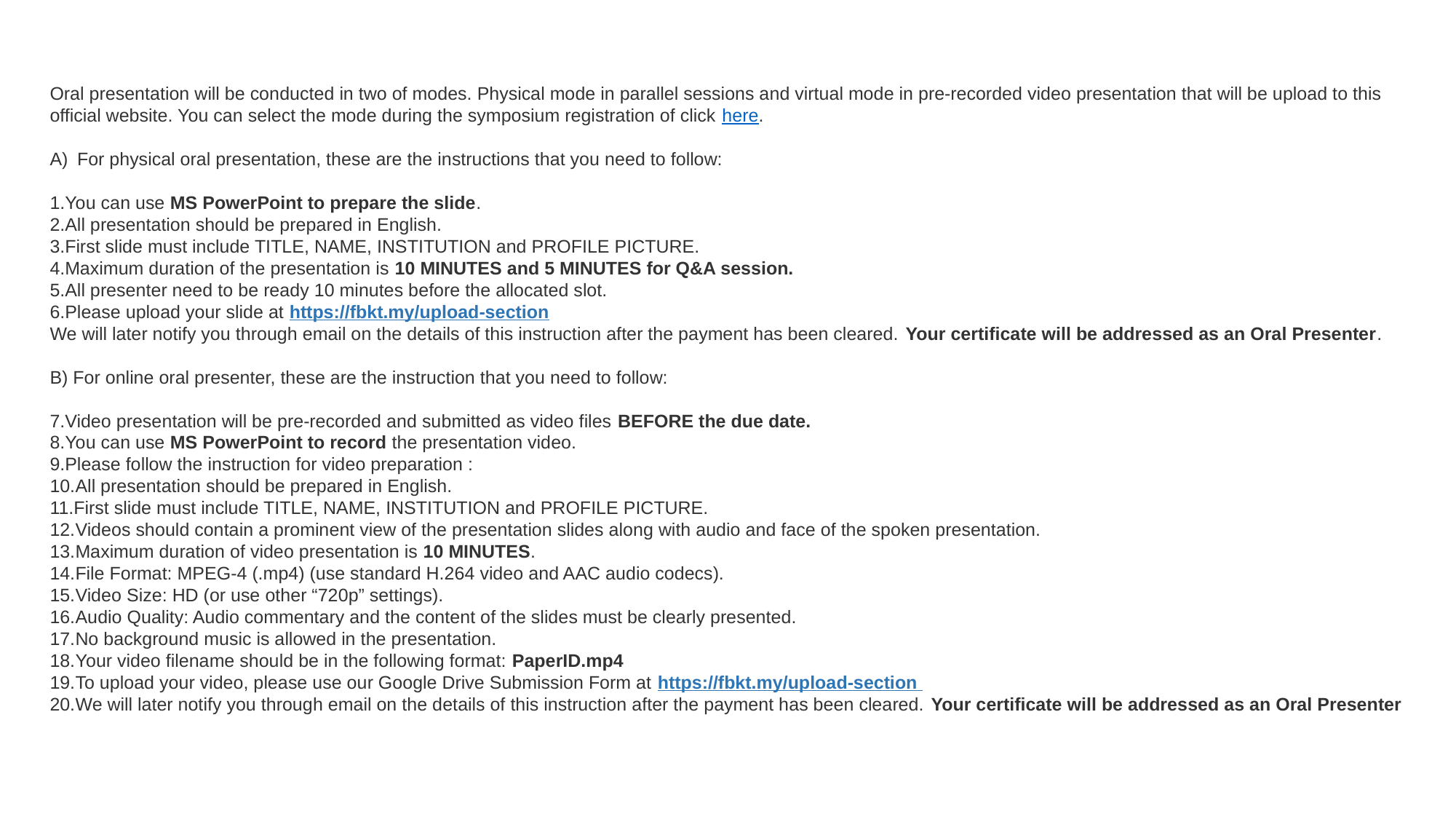

Oral presentation will be conducted in two of modes. Physical mode in parallel sessions and virtual mode in pre-recorded video presentation that will be upload to this official website. You can select the mode during the symposium registration of click here.

For physical oral presentation, these are the instructions that you need to follow:

You can use MS PowerPoint to prepare the slide.
All presentation should be prepared in English.
First slide must include TITLE, NAME, INSTITUTION and PROFILE PICTURE.
Maximum duration of the presentation is 10 MINUTES and 5 MINUTES for Q&A session.
All presenter need to be ready 10 minutes before the allocated slot.
Please upload your slide at https://fbkt.my/upload-section
We will later notify you through email on the details of this instruction after the payment has been cleared. Your certificate will be addressed as an Oral Presenter.

B) For online oral presenter, these are the instruction that you need to follow:

Video presentation will be pre-recorded and submitted as video files BEFORE the due date.
You can use MS PowerPoint to record the presentation video.
Please follow the instruction for video preparation :
All presentation should be prepared in English.
First slide must include TITLE, NAME, INSTITUTION and PROFILE PICTURE.
Videos should contain a prominent view of the presentation slides along with audio and face of the spoken presentation.
Maximum duration of video presentation is 10 MINUTES.
File Format: MPEG-4 (.mp4) (use standard H.264 video and AAC audio codecs).
Video Size: HD (or use other “720p” settings).
Audio Quality: Audio commentary and the content of the slides must be clearly presented.
No background music is allowed in the presentation.
Your video filename should be in the following format: PaperID.mp4
To upload your video, please use our Google Drive Submission Form at https://fbkt.my/upload-section
We will later notify you through email on the details of this instruction after the payment has been cleared. Your certificate will be addressed as an Oral Presenter